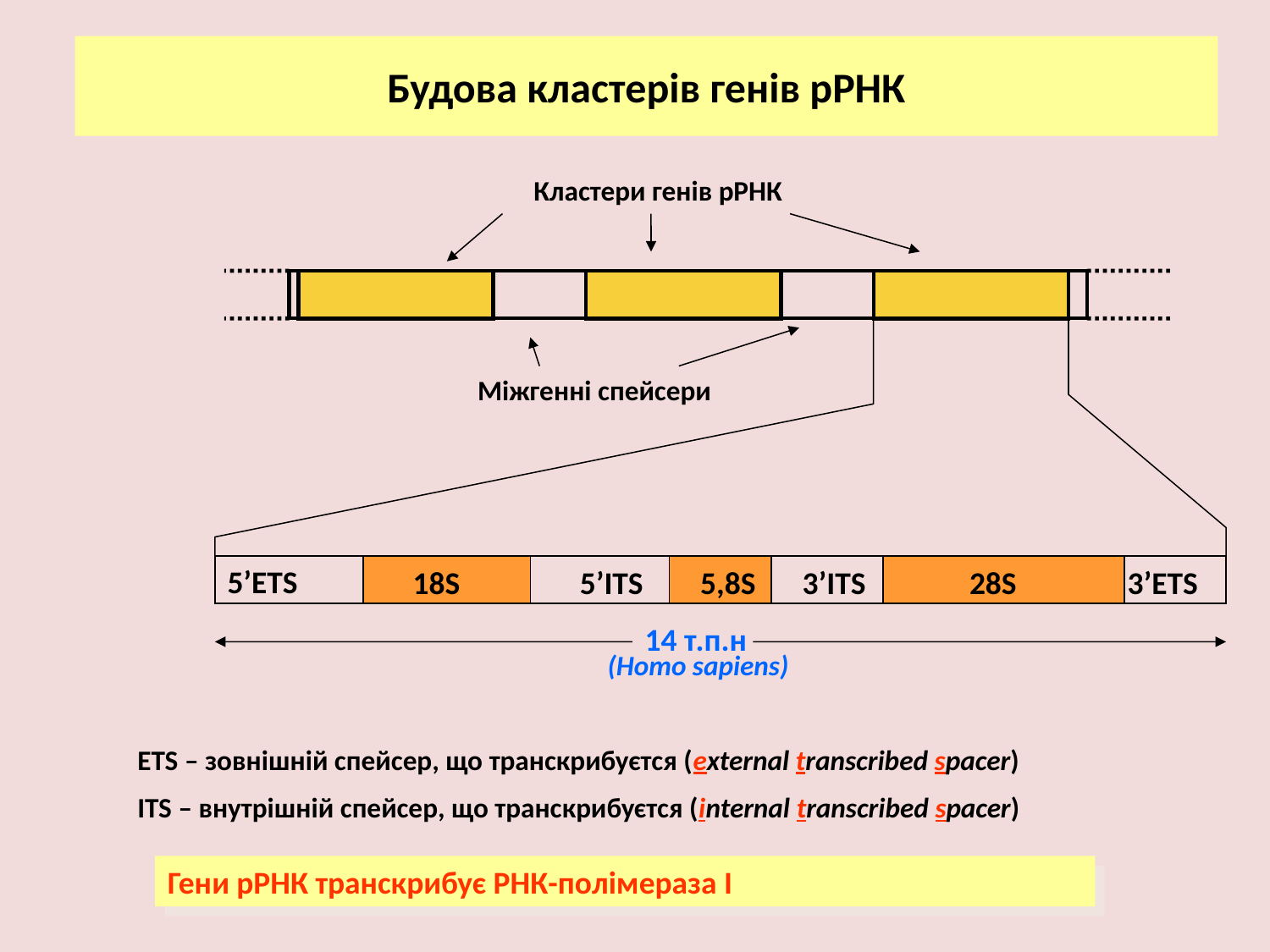

# Будова кластерів генів рРНК
Кластери генів рРНК

Міжгенні спейсери

5’ETS

18S
5’ITS

5,8S
3’ITS

28S
3’ETS
14 т.п.н

(Homo sapiens)

ETS – зовнішній спейсер, що транскрибуєтся (external transcribed spacer)
ITS – внутрішній спейсер, що транскрибуєтся (internal transcribed spacer)

Гени рРНК транскрибує РНК-полімераза І